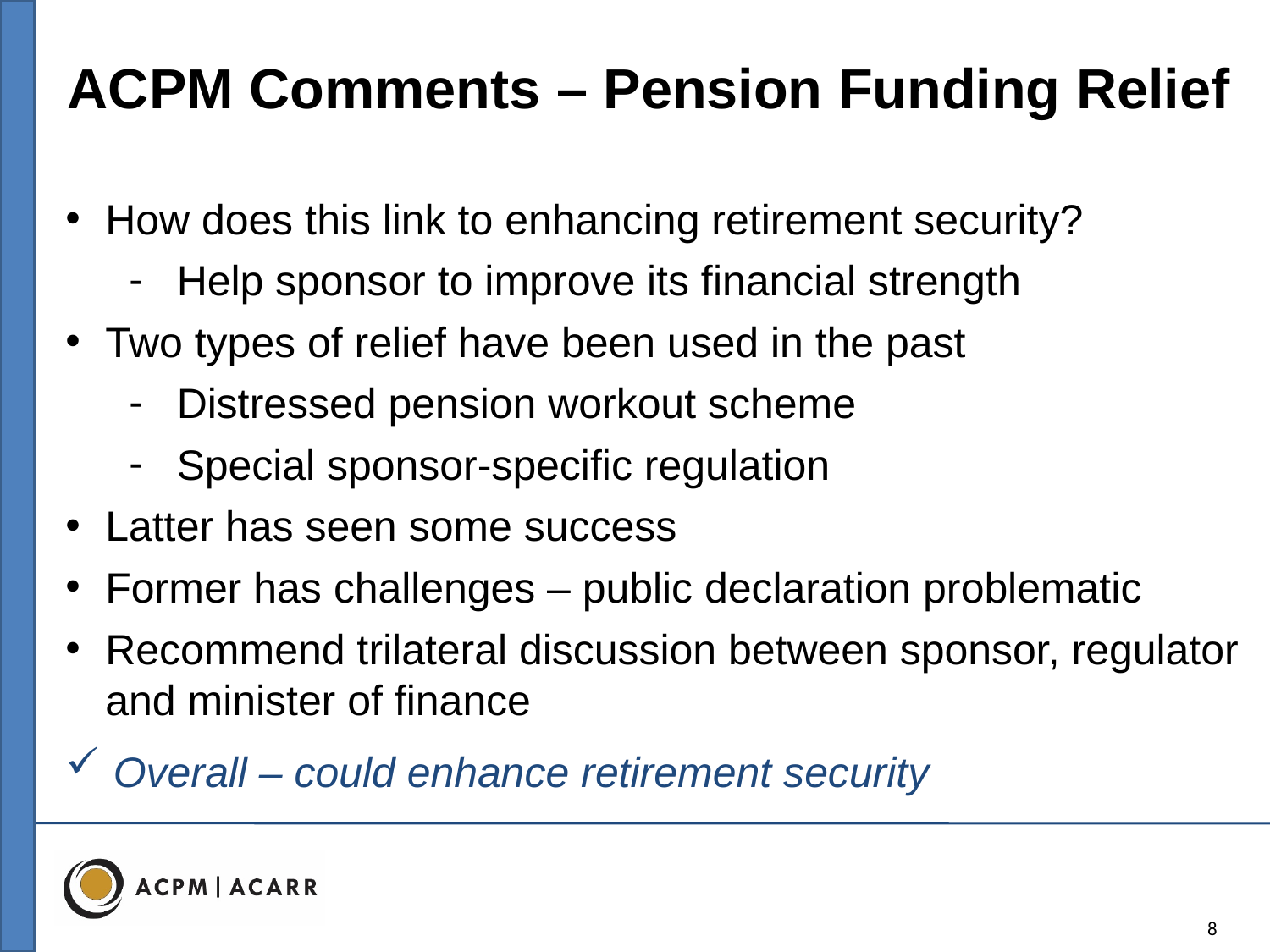

ACPM Comments – Pension Funding Relief
How does this link to enhancing retirement security?
Help sponsor to improve its financial strength
Two types of relief have been used in the past
Distressed pension workout scheme
Special sponsor-specific regulation
Latter has seen some success
Former has challenges – public declaration problematic
Recommend trilateral discussion between sponsor, regulator and minister of finance
Overall – could enhance retirement security

8